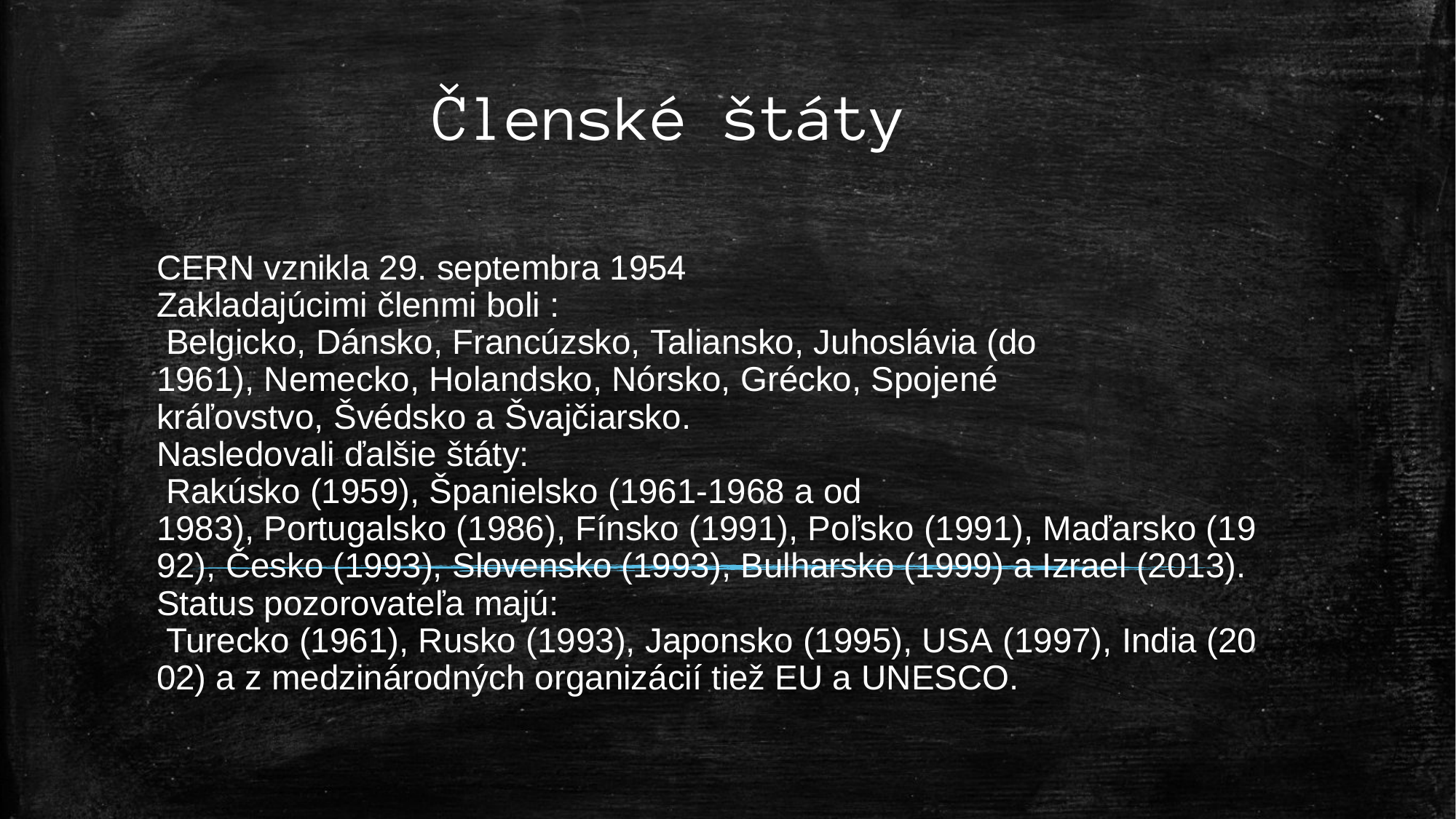

# Členské štáty
CERN vznikla 29. septembra 1954
Zakladajúcimi členmi boli :
 Belgicko, Dánsko, Francúzsko, Taliansko, Juhoslávia (do 1961), Nemecko, Holandsko, Nórsko, Grécko, Spojené kráľovstvo, Švédsko a Švajčiarsko.
Nasledovali ďalšie štáty:
 Rakúsko (1959), Španielsko (1961-1968 a od 1983), Portugalsko (1986), Fínsko (1991), Poľsko (1991), Maďarsko (1992), Česko (1993), Slovensko (1993), Bulharsko (1999) a Izrael (2013).
Status pozorovateľa majú:
 Turecko (1961), Rusko (1993), Japonsko (1995), USA (1997), India (2002) a z medzinárodných organizácií tiež EU a UNESCO.